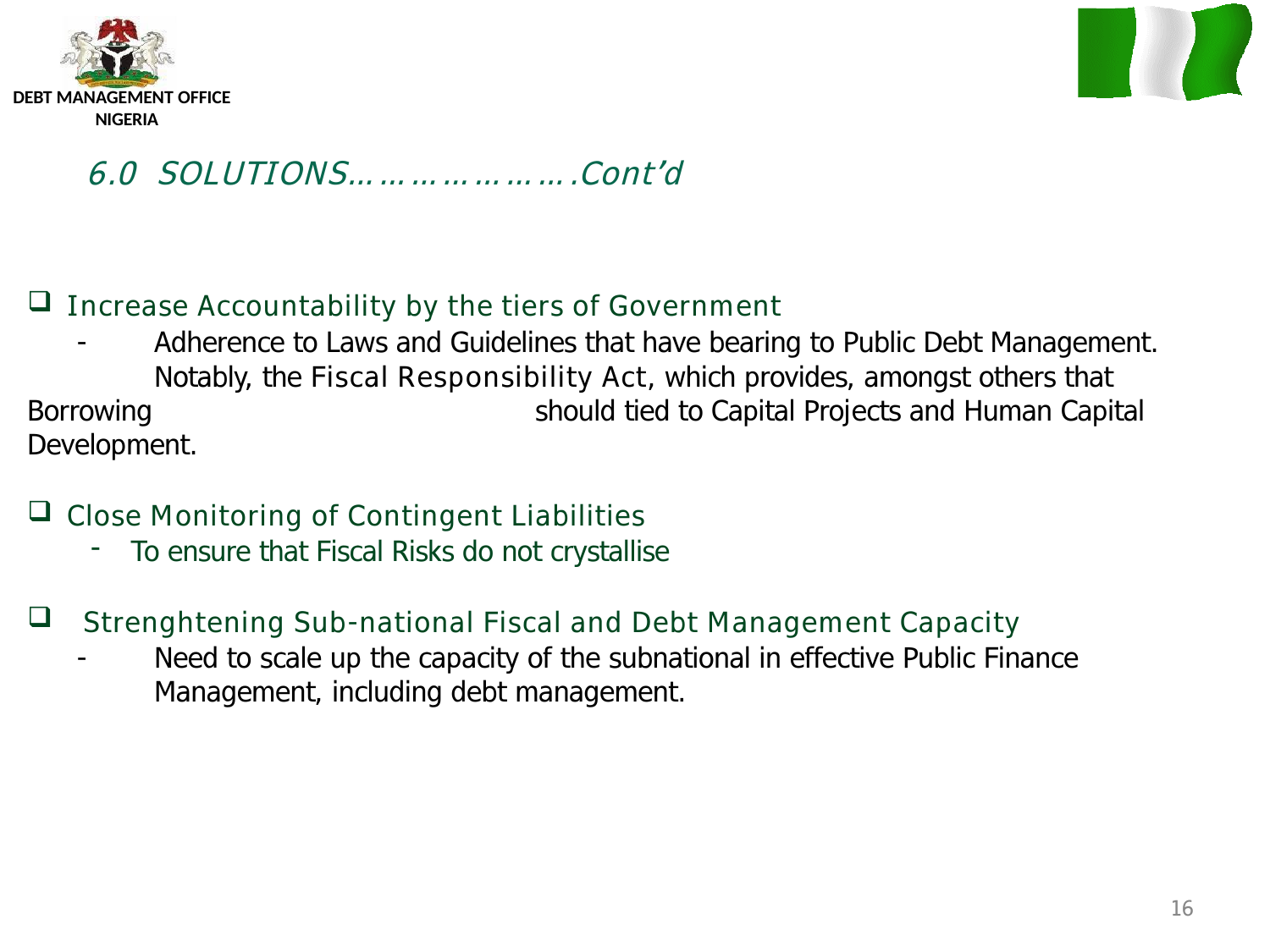

DEBT MANAGEMENT OFFICE  NIGERIA
# 6.0	SOLUTIONS………………….Cont’d
Increase Accountability by the tiers of Government
	-	Adherence to Laws and Guidelines that have bearing to Public Debt Management.
			Notably, the Fiscal Responsibility Act, which provides, amongst others that Borrowing 			should tied to Capital Projects and Human Capital Development.

Close Monitoring of Contingent Liabilities
To ensure that Fiscal Risks do not crystallise

  Strenghtening Sub-national Fiscal and Debt Management Capacity
	-	Need to scale up the capacity of the subnational in effective Public Finance 				Management, including debt management.

16